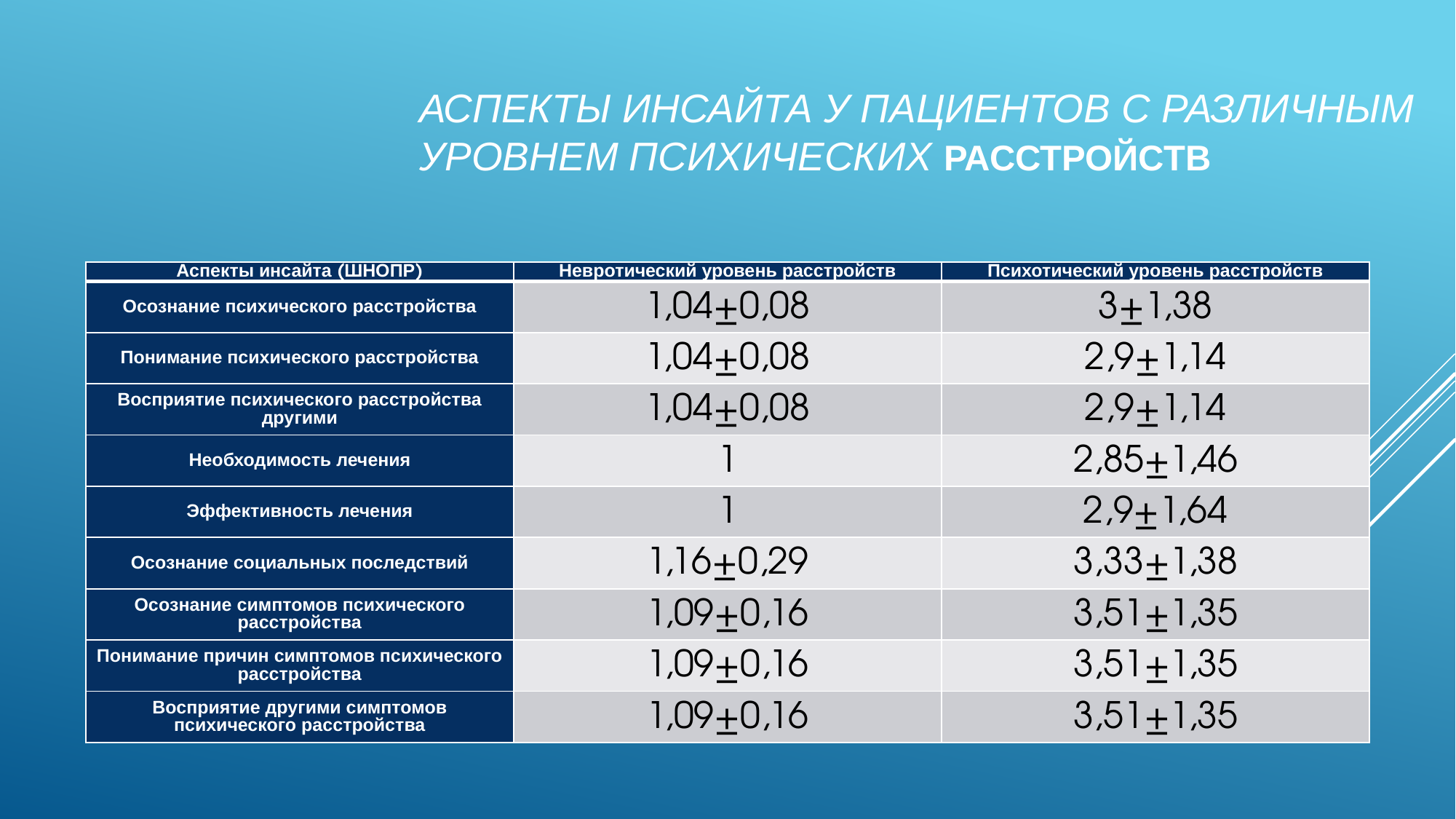

# Аспекты инсайта у пациентов с различным уровнем психических расстройств
| Аспекты инсайта (ШНОПР) | Невротический уровень расстройств | Психотический уровень расстройств |
| --- | --- | --- |
| Осознание психического расстройства | 1,04±0,08 | 3±1,38 |
| Понимание психического расстройства | 1,04±0,08 | 2,9±1,14 |
| Восприятие психического расстройства другими | 1,04±0,08 | 2,9±1,14 |
| Необходимость лечения | 1 | 2,85±1,46 |
| Эффективность лечения | 1 | 2,9±1,64 |
| Осознание социальных последствий | 1,16±0,29 | 3,33±1,38 |
| Осознание симптомов психического расстройства | 1,09±0,16 | 3,51±1,35 |
| Понимание причин симптомов психического расстройства | 1,09±0,16 | 3,51±1,35 |
| Восприятие другими симптомов психического расстройства | 1,09±0,16 | 3,51±1,35 |